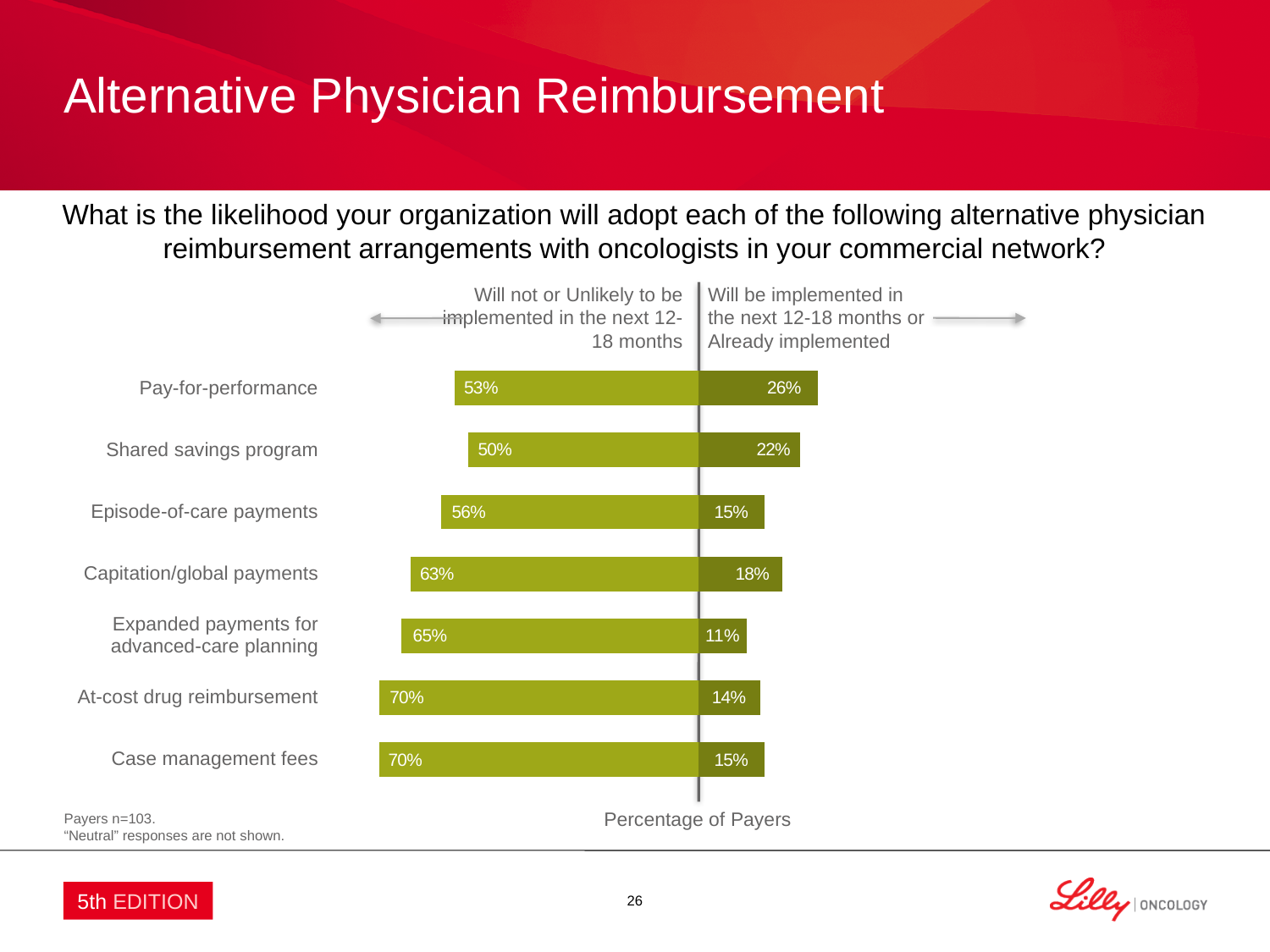

# Alternative Physician Reimbursement
What is the likelihood your organization will adopt each of the following alternative physician reimbursement arrangements with oncologists in your commercial network?
Will not or Unlikely to be implemented in the next 12-18 months
Will be implemented in
the next 12-18 months or Already implemented

### Chart

| Category | Will not (1) or Unlikely to (2) be implemented in the next 12-18 months | Will be implemented in the next 12-18 months (4) or Already Implemented (5) |
|---|---|---|
| Pay-for-performance | -0.533980582524272 | 0.262135922330097 |
| Shared savings program | -0.504854368932026 | 0.223300970873786 |
| Episode-of-care payments | -0.563106796116505 | 0.145631067961165 |
| Capitation / global payments | -0.631067961165048 | 0.184466019417481 |
| Expanded payments for advaced care planning | -0.650485436893216 | 0.106796116504855 |
| At-cost drug reimbursement | -0.699029126213608 | 0.135922330097091 |
| Case management fees | -0.699029126213608 | 0.145631067961165 |
| Pay-for-performance |
| --- |
| Shared savings program |
| Episode-of-care payments |
| Capitation/global payments |
| Expanded payments for advanced-care planning |
| At-cost drug reimbursement |
| Case management fees |
Percentage of Payers
Payers n=103.
“Neutral” responses are not shown.